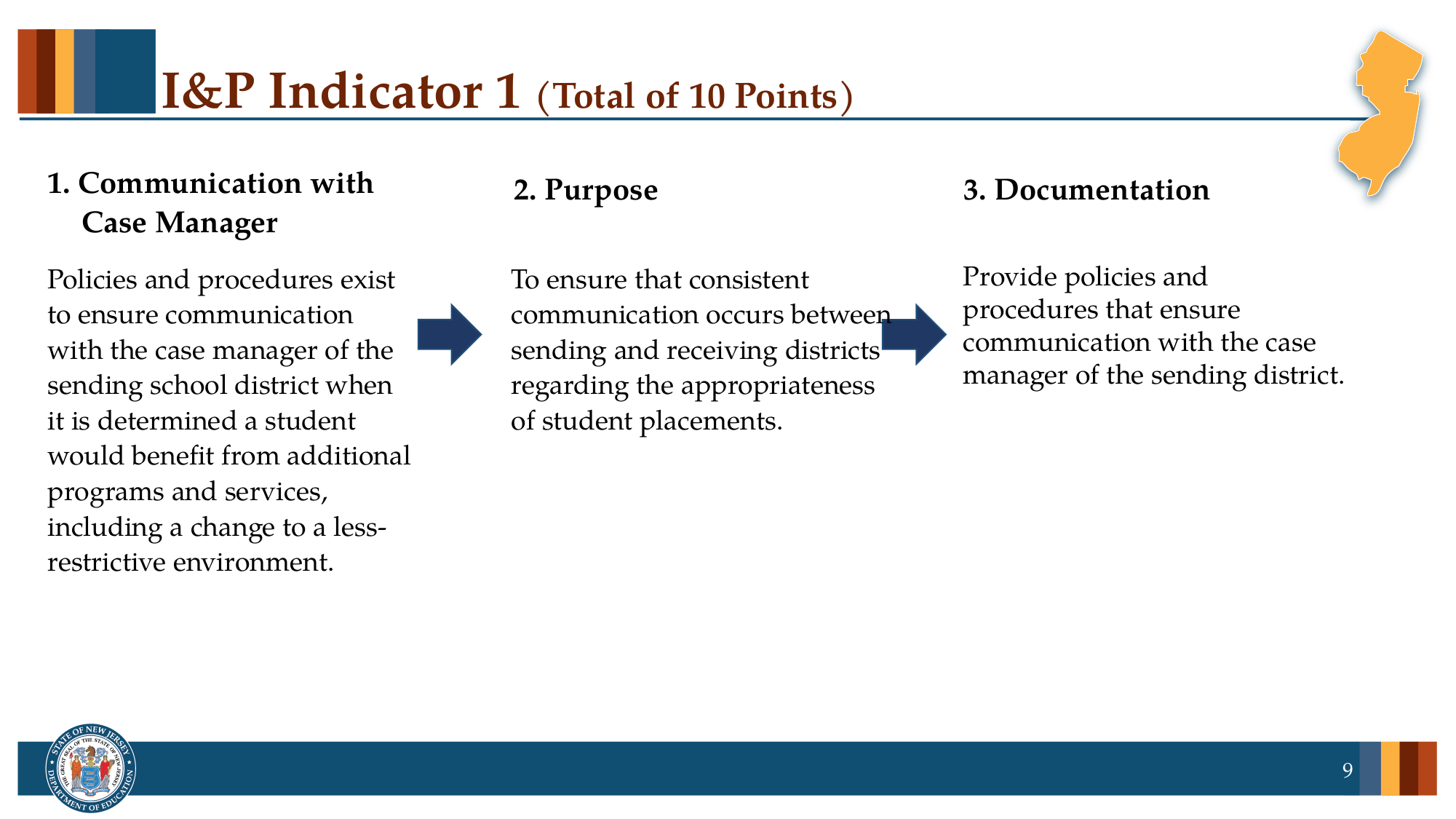

# I&P Indicator 1 (Total of 10 Points)
1. Communication with Case Manager
2. Purpose
3. Documentation
Policies and procedures exist to ensure communication with the case manager of the sending school district when it is determined a student would benefit from additional programs and services, including a change to a less-restrictive environment.

To ensure that consistent communication occurs between sending and receiving districts regarding the appropriateness of student placements.
Provide policies and procedures that ensure communication with the case manager of the sending district.

9